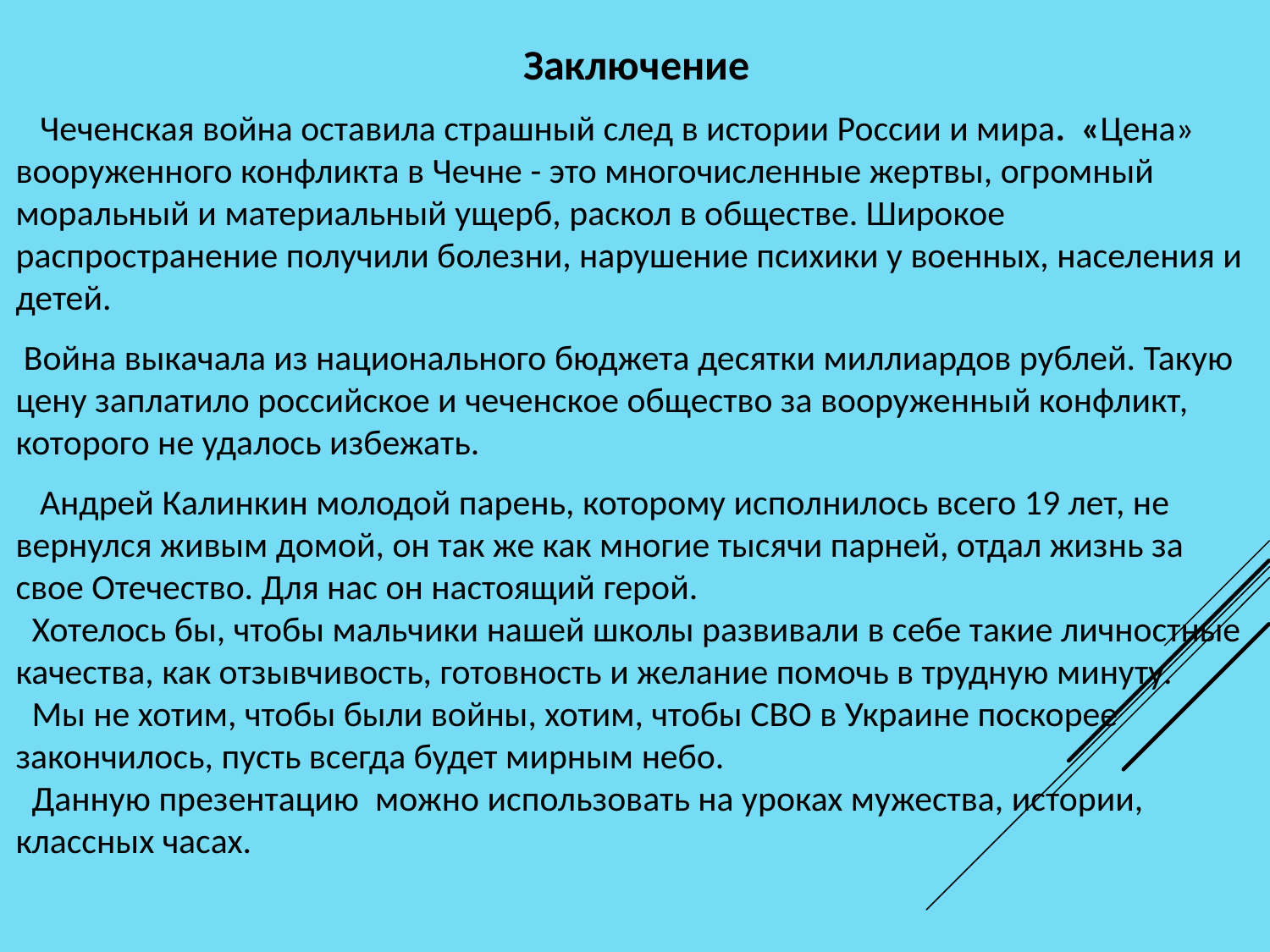

Заключение
   Чеченская война оставила страшный след в истории России и мира.  «Цена» вооруженного конфликта в Чечне - это многочисленные жертвы, огромный моральный и материальный ущерб, раскол в обществе. Широкое распространение получили болезни, нарушение психики у военных, населения и детей.
 Война выкачала из национального бюджета десятки миллиардов рублей. Такую цену заплатило российское и чеченское общество за вооруженный конфликт, которого не удалось избежать.
   Андрей Калинкин молодой парень, которому исполнилось всего 19 лет, не вернулся живым домой, он так же как многие тысячи парней, отдал жизнь за свое Отечество. Для нас он настоящий герой.
  Хотелось бы, чтобы мальчики нашей школы развивали в себе такие личностные качества, как отзывчивость, готовность и желание помочь в трудную минуту.
  Мы не хотим, чтобы были войны, хотим, чтобы СВО в Украине поскорее закончилось, пусть всегда будет мирным небо.
  Данную презентацию  можно использовать на уроках мужества, истории, классных часах.